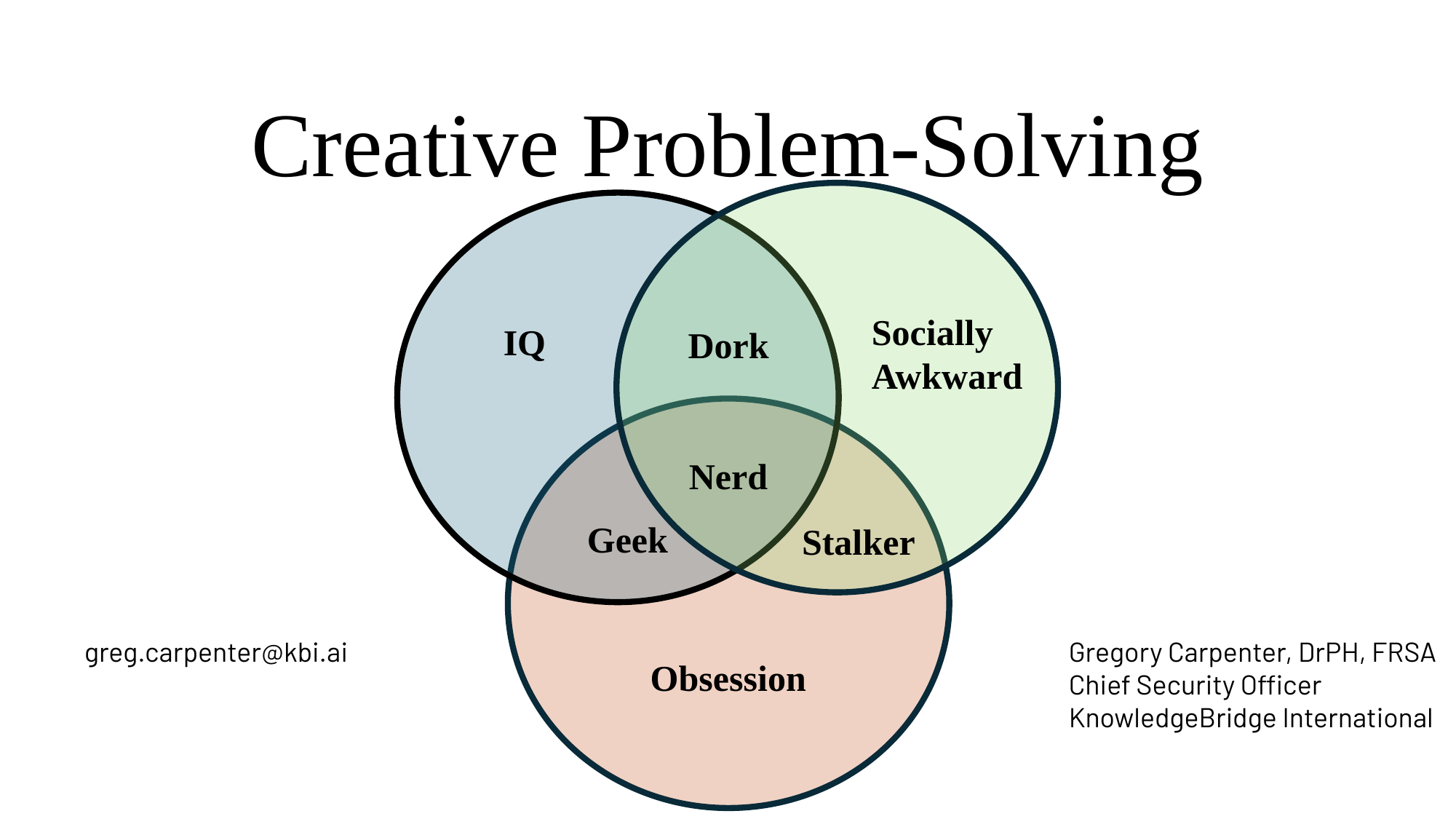

Creative Problem-Solving

Socially
Awkward
IQ
Dork

Nerd
Geek
Stalker
greg.carpenter@kbi.ai
Gregory Carpenter, DrPH, FRSA
Chief Security Officer
KnowledgeBridge International
Obsession